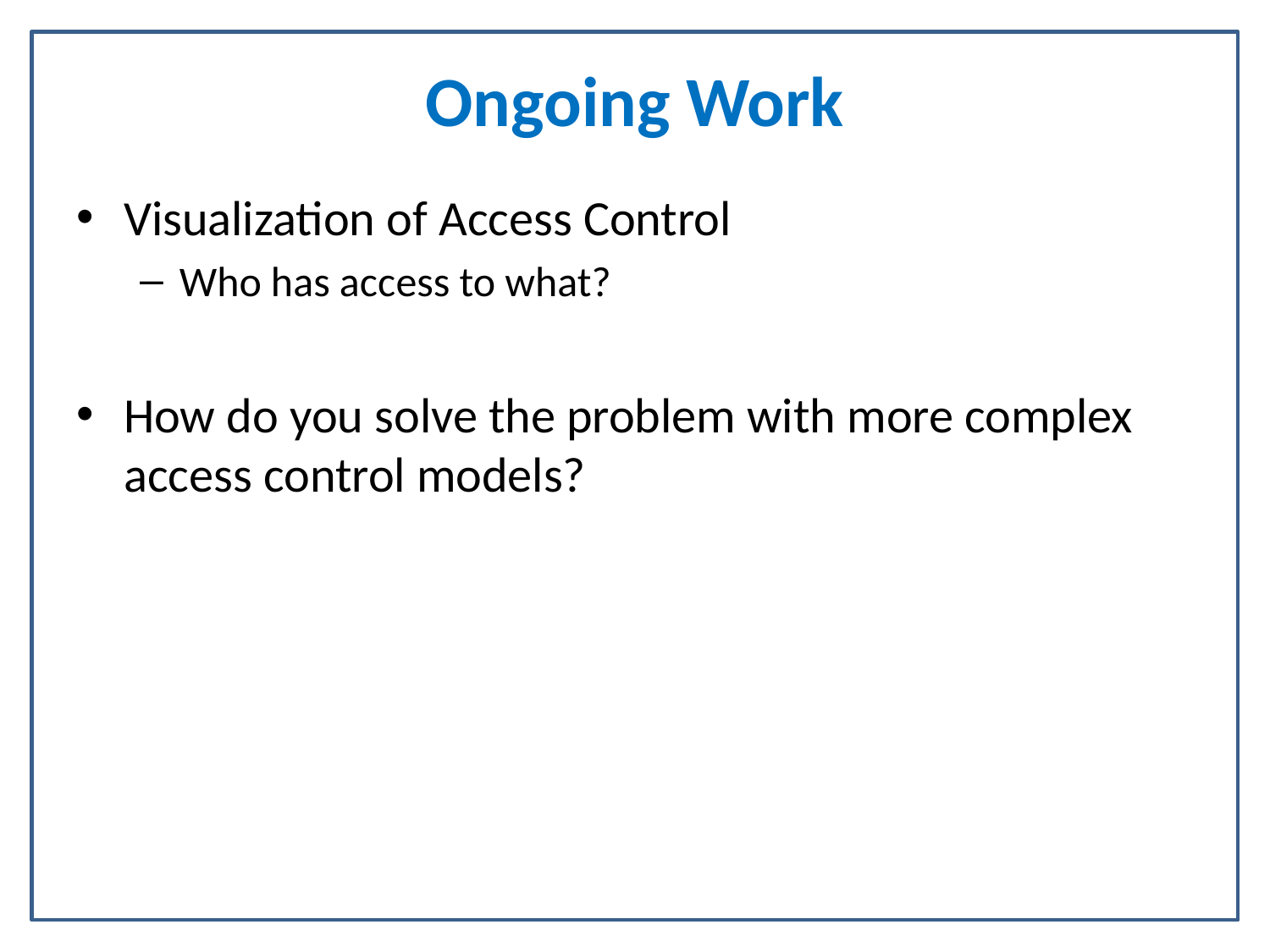

# Ongoing Work
Visualization of Access Control
Who has access to what?

How do you solve the problem with more complex access control models?